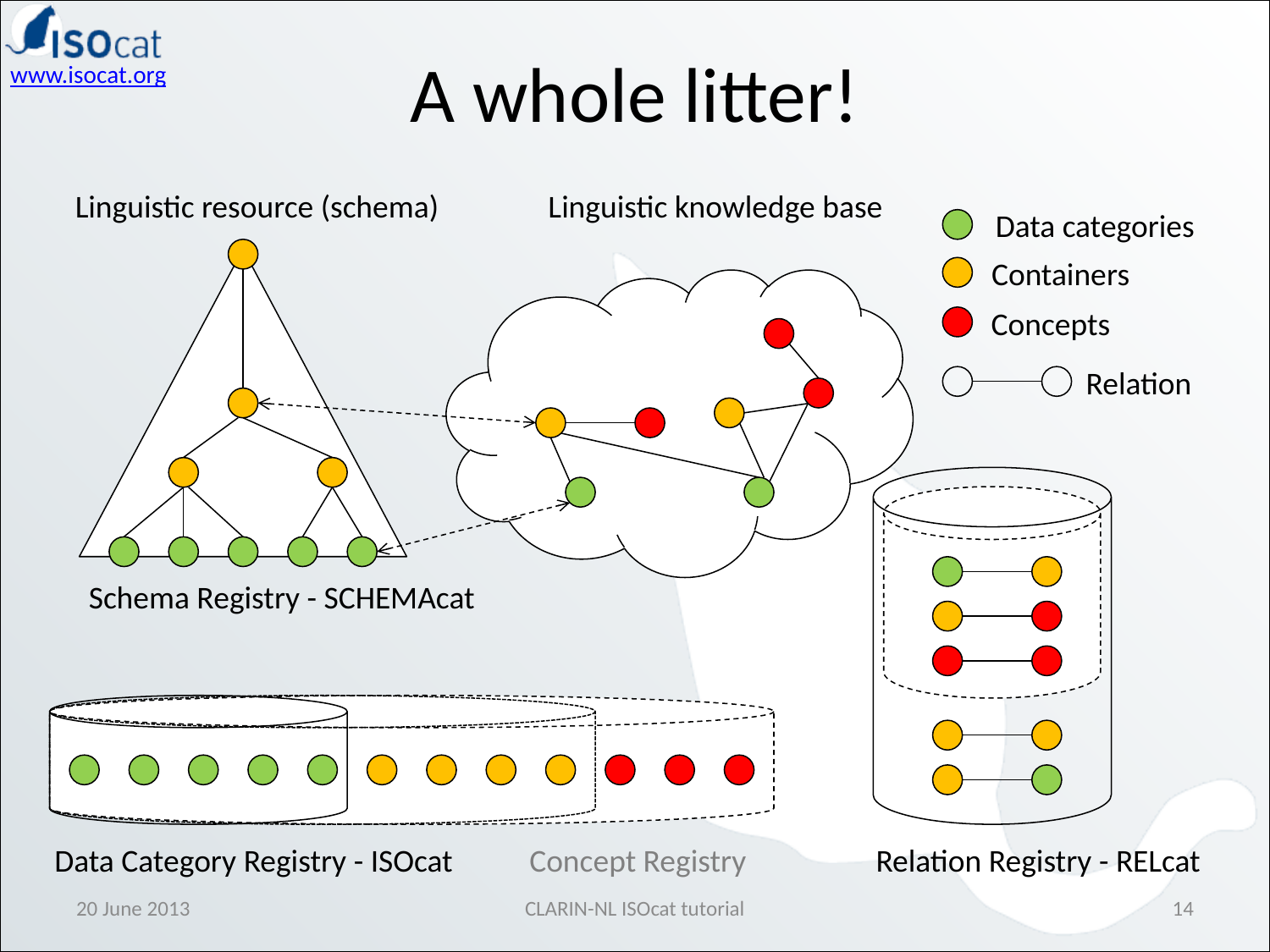

A whole litter!
Linguistic resource (schema)
Linguistic knowledge base
Data categories

Containers

Concepts

Relation

Schema Registry - SCHEMAcat

Data Category Registry - ISOcat
Concept Registry
Relation Registry - RELcat
20 June 2013
CLARIN-NL ISOcat tutorial
14